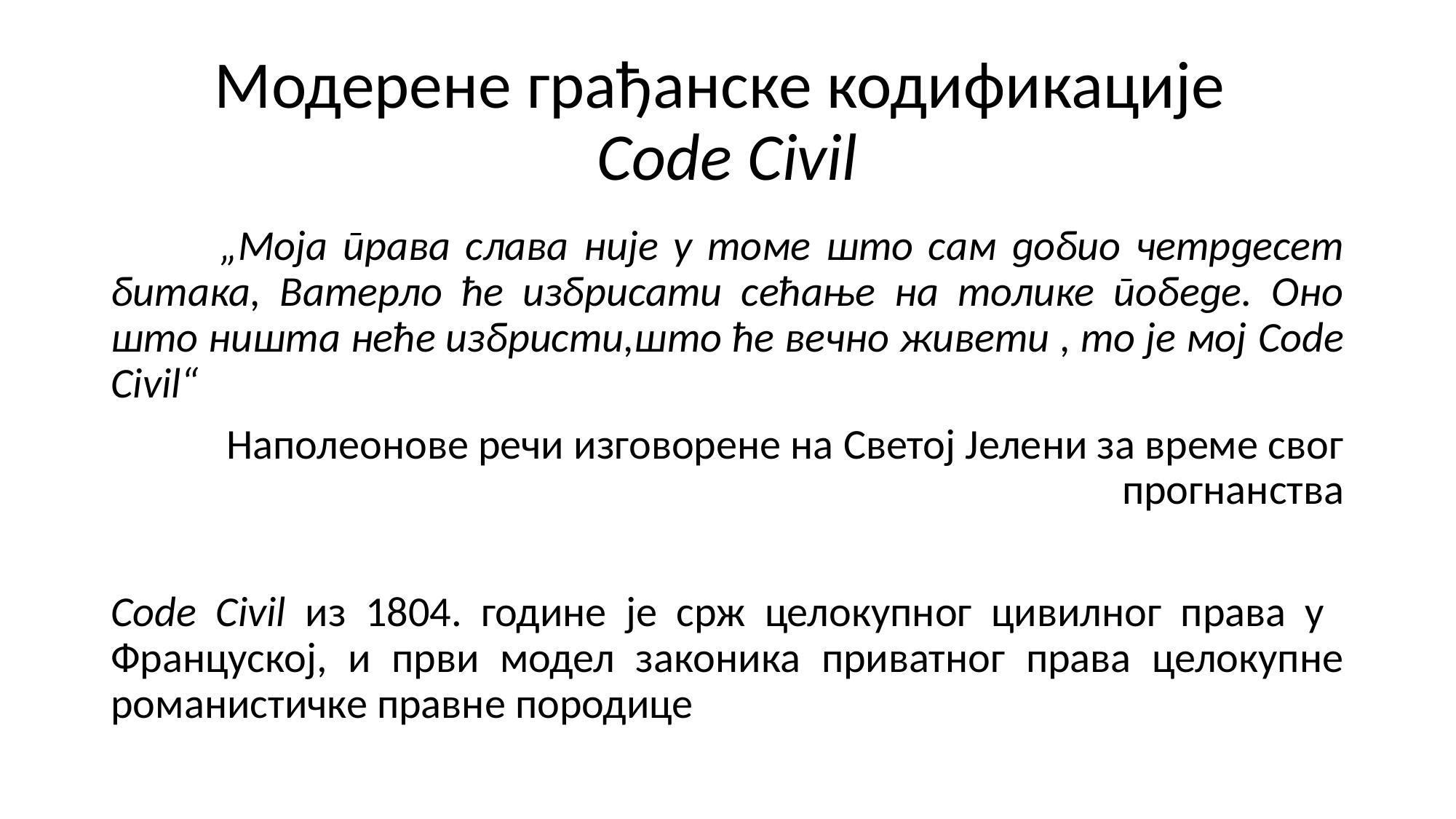

# Модерене грађанске кодификације Code Civil
	„Моја права слава није у томе што сам добио четрдесет битака, Ватерло ће избрисати сећање на толике победе. Оно што ништа неће избристи,што ће вечно живети , то је мој Code Civil“
Наполеонове речи изговорене на Светој Јелени за време свог прогнанства

Code Civil из 1804. године је срж целокупног цивилног права у  Француској, и први модел законика приватног права целокупне романистичке правне породице